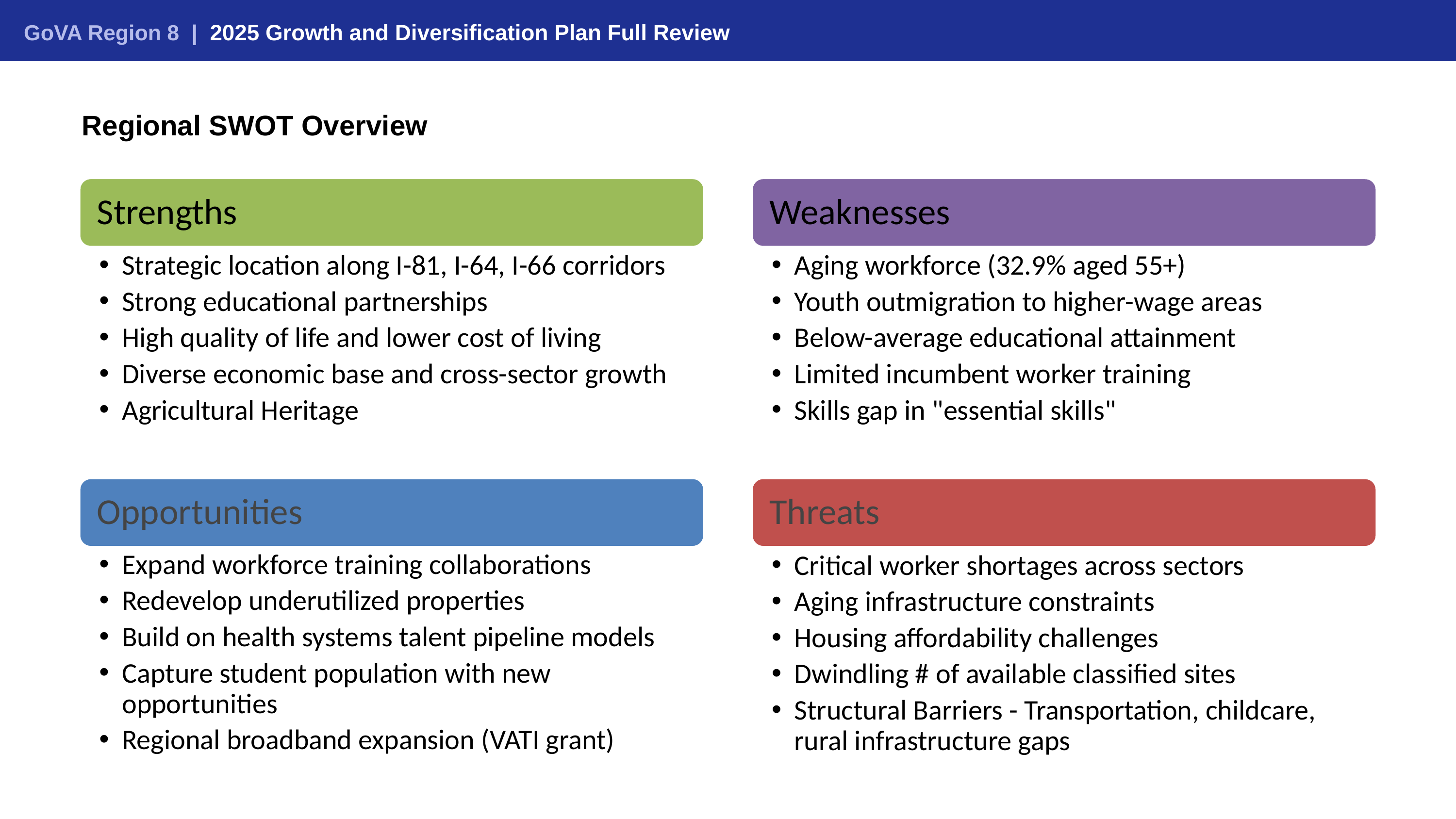

GoVA Region 8  |  2025 Growth and Diversification Plan Full Review

Regional SWOT Overview
Strengths
Strategic location along I-81, I-64, I-66 corridors
Strong educational partnerships
High quality of life and lower cost of living
Diverse economic base and cross-sector growth
Agricultural Heritage

Opportunities
Expand workforce training collaborations
Redevelop underutilized properties
Build on health systems talent pipeline models
Capture student population with new opportunities
Regional broadband expansion (VATI grant)
Weaknesses
Aging workforce (32.9% aged 55+)
Youth outmigration to higher-wage areas
Below-average educational attainment
Limited incumbent worker training
Skills gap in "essential skills"

Threats
Critical worker shortages across sectors
Aging infrastructure constraints
Housing affordability challenges
Dwindling # of available classified sites
Structural Barriers - Transportation, childcare, rural infrastructure gaps